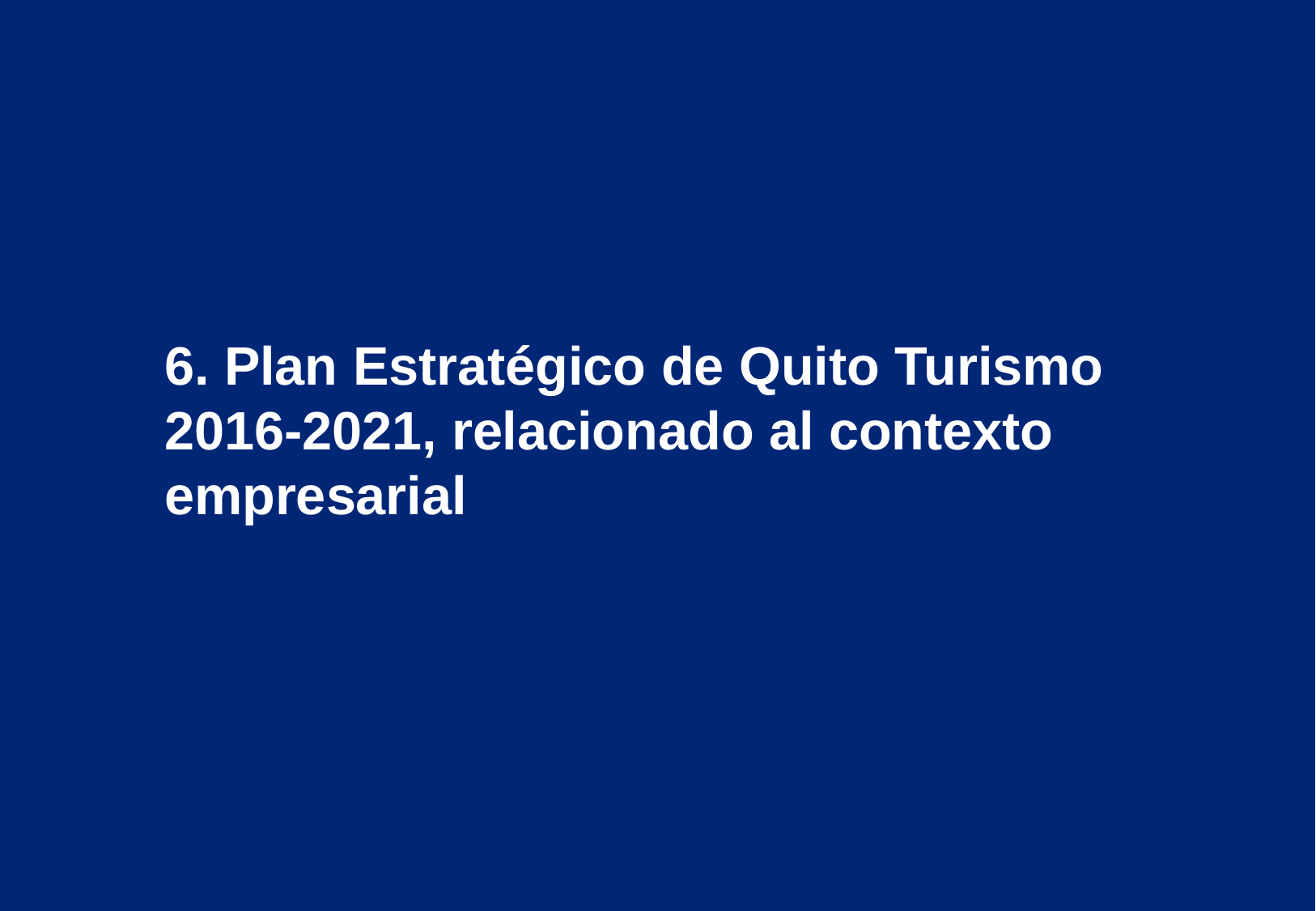

6. Plan Estratégico de Quito Turismo 2016-2021, relacionado al contexto empresarial